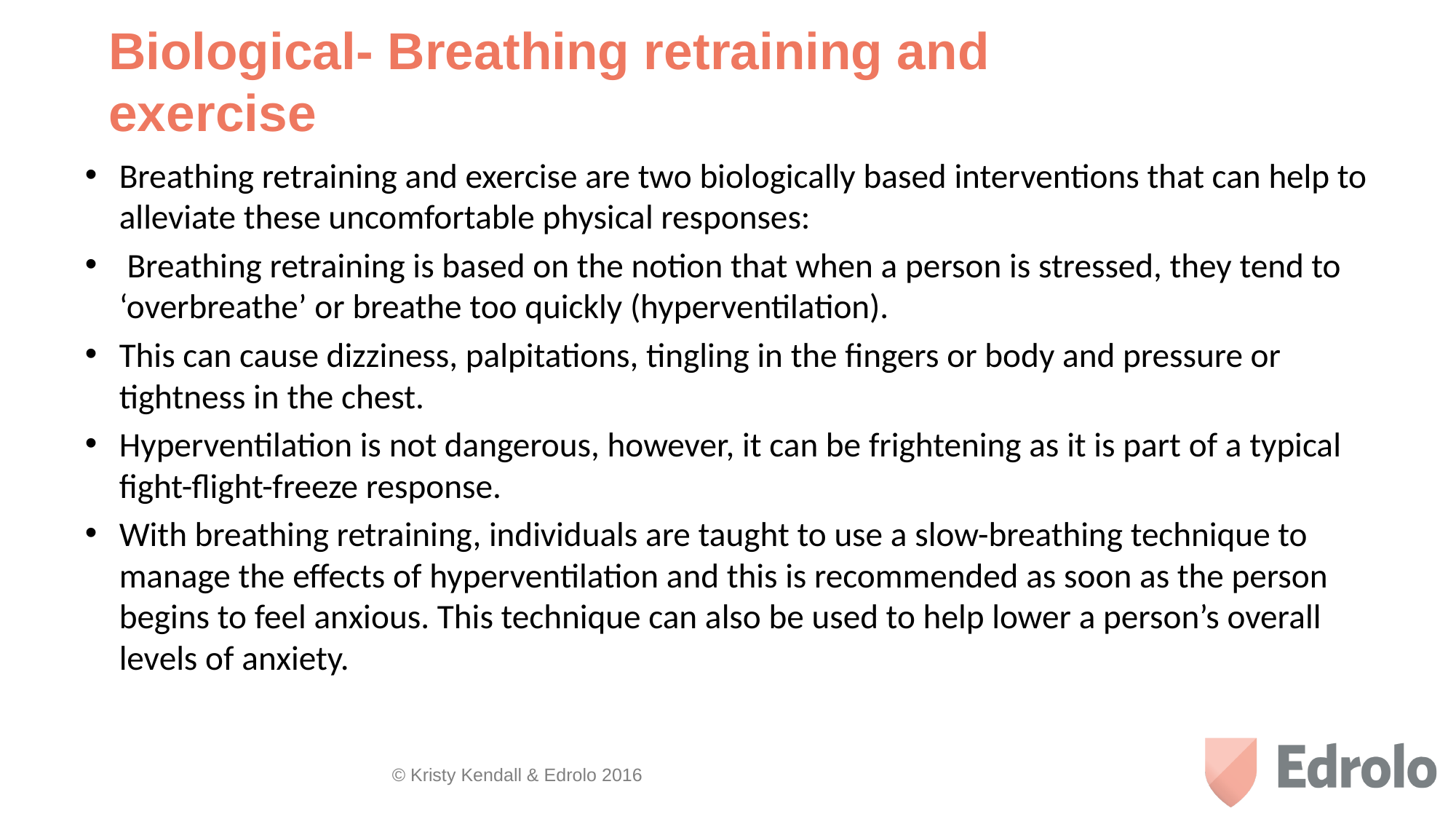

# Biological- Breathing retraining and exercise
Breathing retraining and exercise are two biologically based interventions that can help to alleviate these uncomfortable physical responses:
 Breathing retraining is based on the notion that when a person is stressed, they tend to ‘overbreathe’ or breathe too quickly (hyperventilation).
This can cause dizziness, palpitations, tingling in the fingers or body and pressure or tightness in the chest.
Hyperventilation is not dangerous, however, it can be frightening as it is part of a typical fight-flight-freeze response.
With breathing retraining, individuals are taught to use a slow-breathing technique to manage the effects of hyperventilation and this is recommended as soon as the person begins to feel anxious. This technique can also be used to help lower a person’s overall levels of anxiety.